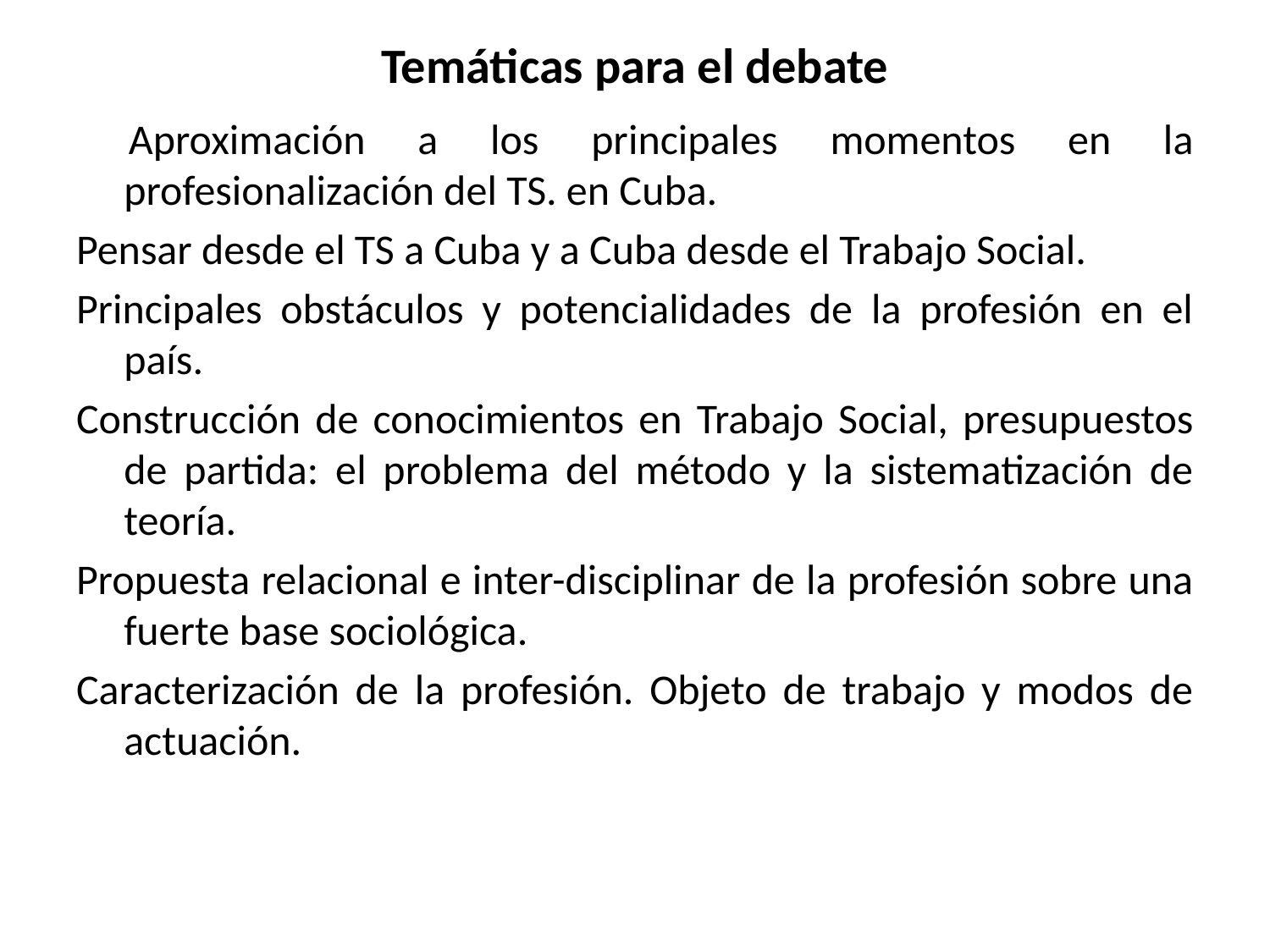

# Temáticas para el debate
 Aproximación a los principales momentos en la profesionalización del TS. en Cuba.
Pensar desde el TS a Cuba y a Cuba desde el Trabajo Social.
Principales obstáculos y potencialidades de la profesión en el país.
Construcción de conocimientos en Trabajo Social, presupuestos de partida: el problema del método y la sistematización de teoría.
Propuesta relacional e inter-disciplinar de la profesión sobre una fuerte base sociológica.
Caracterización de la profesión. Objeto de trabajo y modos de actuación.